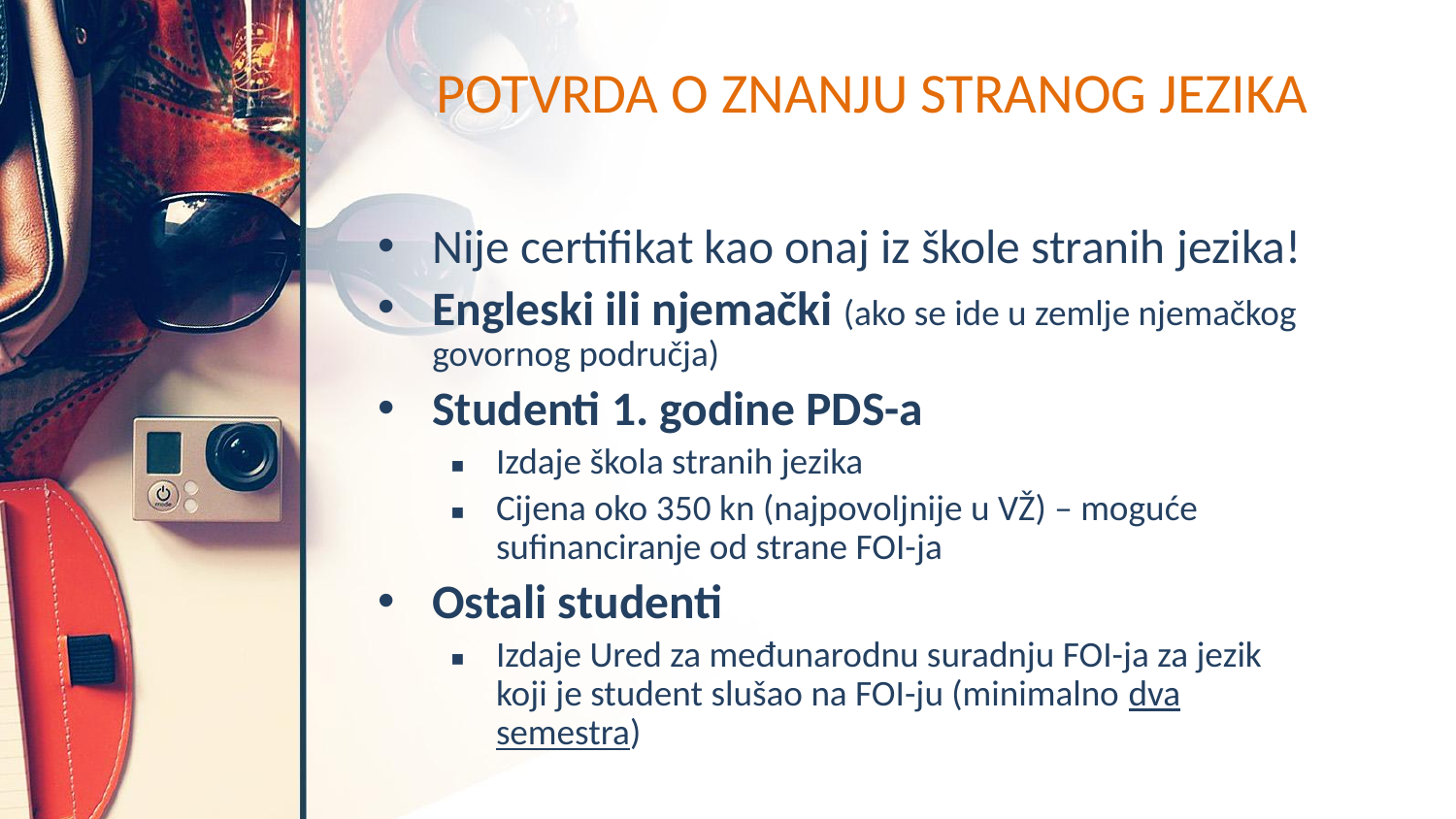

# POTVRDA O ZNANJU STRANOG JEZIKA
Nije certifikat kao onaj iz škole stranih jezika!
Engleski ili njemački (ako se ide u zemlje njemačkog govornog područja)
Studenti 1. godine PDS-a
Izdaje škola stranih jezika
Cijena oko 350 kn (najpovoljnije u VŽ) – moguće sufinanciranje od strane FOI-ja
Ostali studenti
Izdaje Ured za međunarodnu suradnju FOI-ja za jezik koji je student slušao na FOI-ju (minimalno dva semestra)